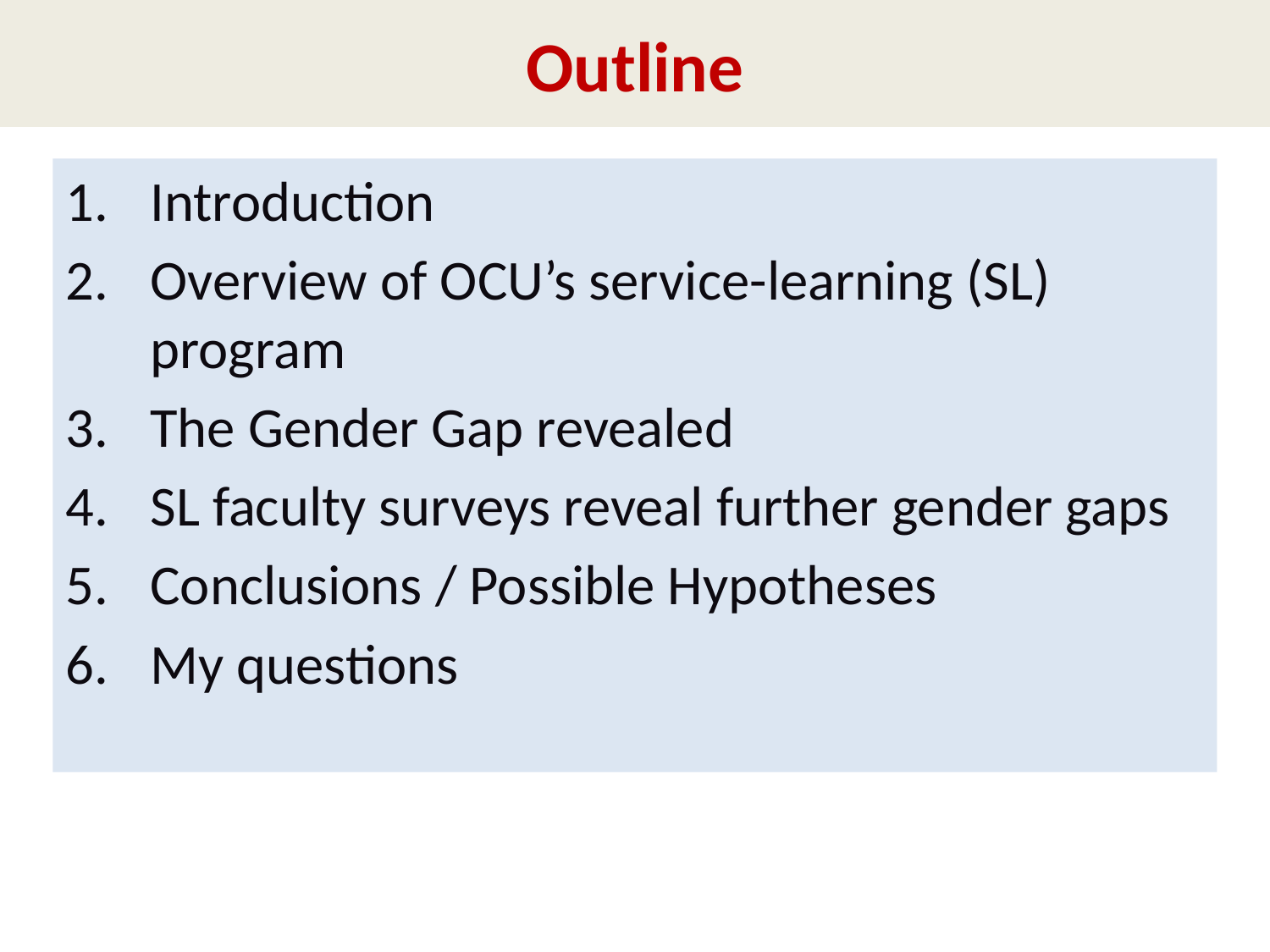

# Outline
1.	Introduction
Overview of OCU’s service-learning (SL) program
The Gender Gap revealed
SL faculty surveys reveal further gender gaps
Conclusions / Possible Hypotheses
6.	My questions